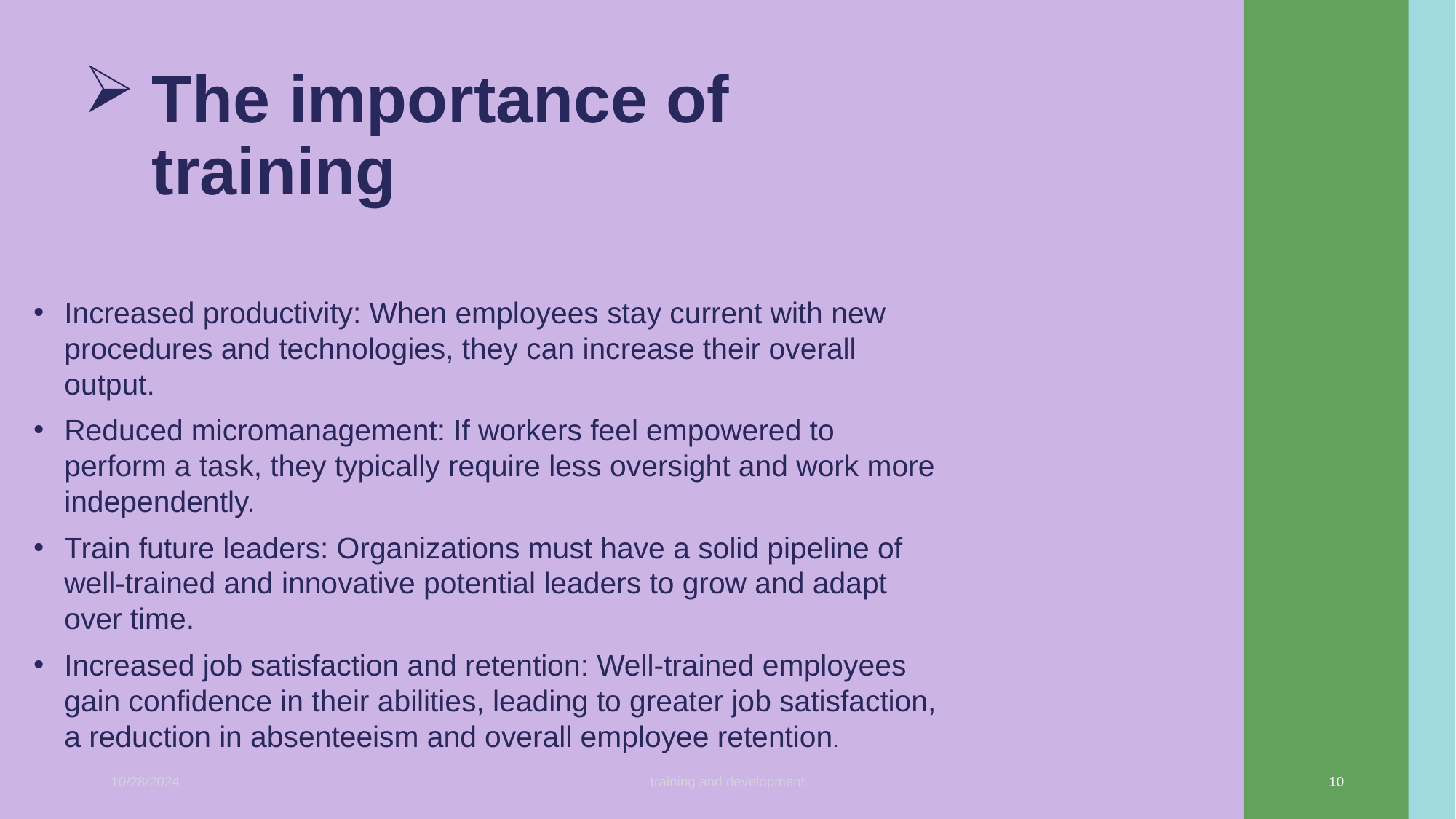

# The importance of training
Increased productivity: When employees stay current with new procedures and technologies, they can increase their overall output.
Reduced micromanagement: If workers feel empowered to perform a task, they typically require less oversight and work more independently.
Train future leaders: Organizations must have a solid pipeline of well-trained and innovative potential leaders to grow and adapt over time.
Increased job satisfaction and retention: Well-trained employees gain confidence in their abilities, leading to greater job satisfaction, a reduction in absenteeism and overall employee retention.
10/28/2024
training and development
10